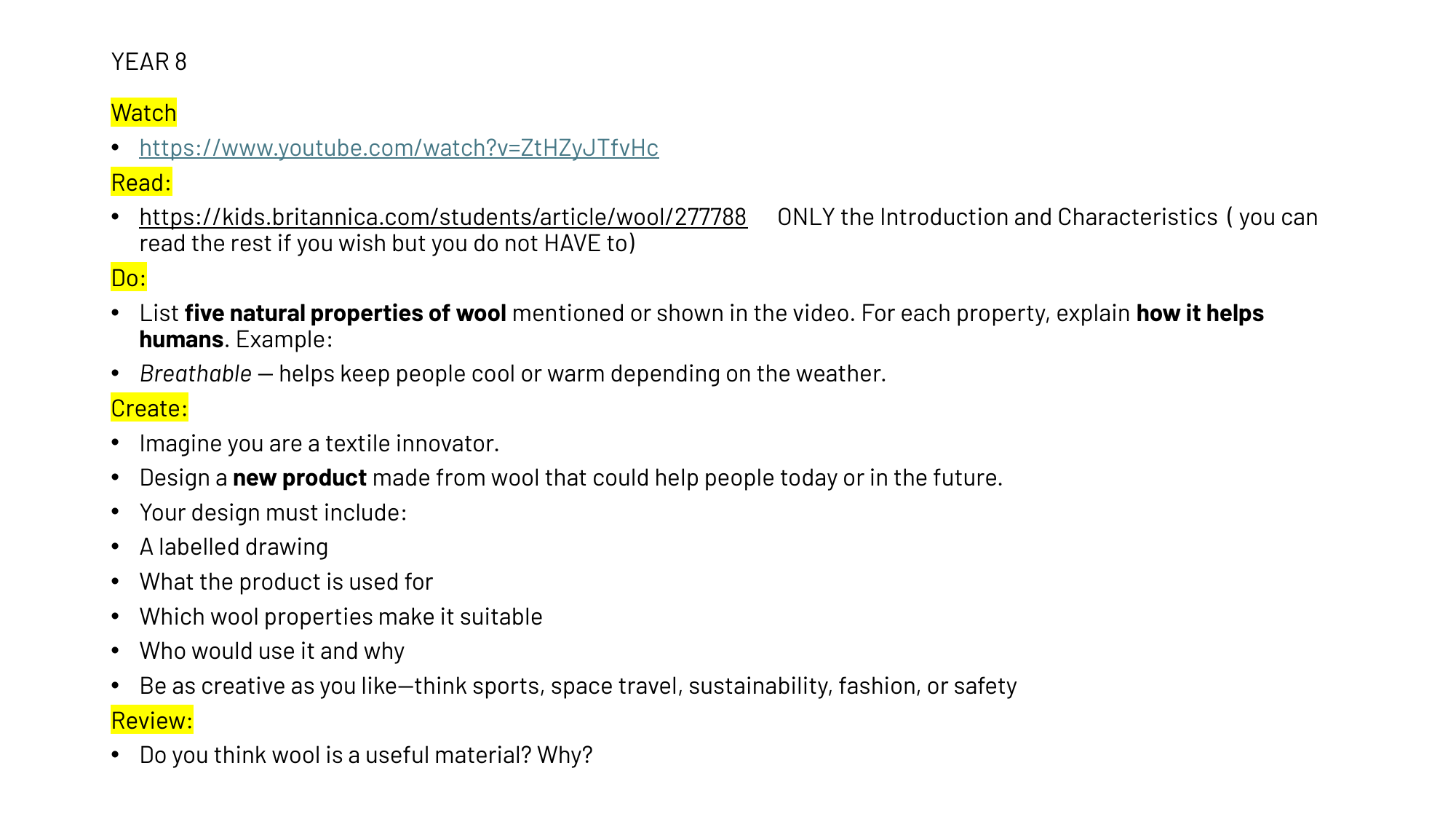

# YEAR 8
Watch
https://www.youtube.com/watch?v=ZtHZyJTfvHc
Read:
https://kids.britannica.com/students/article/wool/277788      ONLY the Introduction and Characteristics  ( you can read the rest if you wish but you do not HAVE to)
Do:
List five natural properties of wool mentioned or shown in the video. For each property, explain how it helps humans. Example:
Breathable — helps keep people cool or warm depending on the weather.
Create:
Imagine you are a textile innovator.
Design a new product made from wool that could help people today or in the future.
Your design must include:
A labelled drawing
What the product is used for
Which wool properties make it suitable
Who would use it and why
Be as creative as you like—think sports, space travel, sustainability, fashion, or safety
Review:
Do you think wool is a useful material? Why?